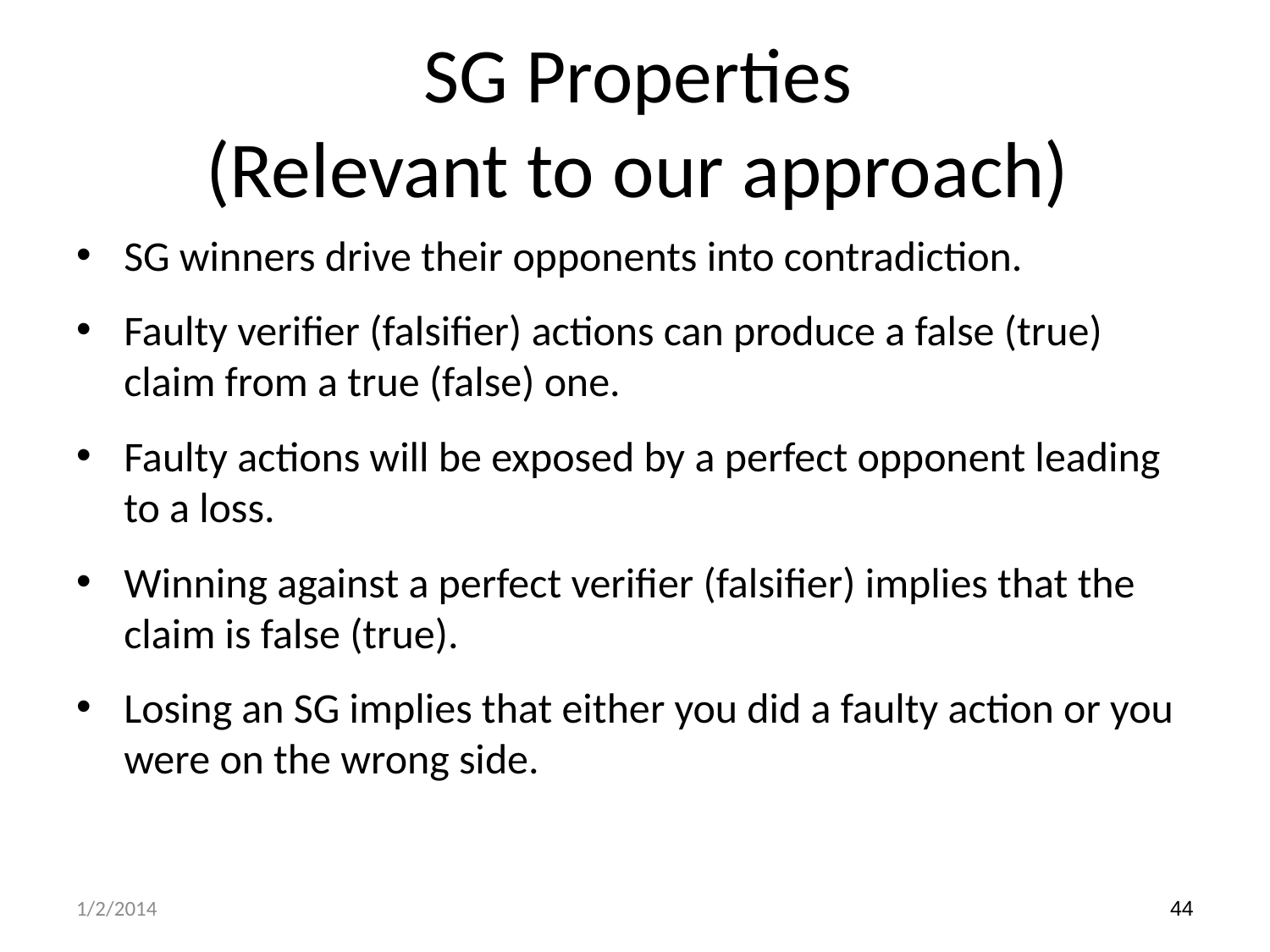

# SG Properties (Relevant to our approach)
SG winners drive their opponents into contradiction.
Faulty verifier (falsifier) actions can produce a false (true) claim from a true (false) one.
Faulty actions will be exposed by a perfect opponent leading to a loss.
Winning against a perfect verifier (falsifier) implies that the claim is false (true).
Losing an SG implies that either you did a faulty action or you were on the wrong side.
44
1/2/2014